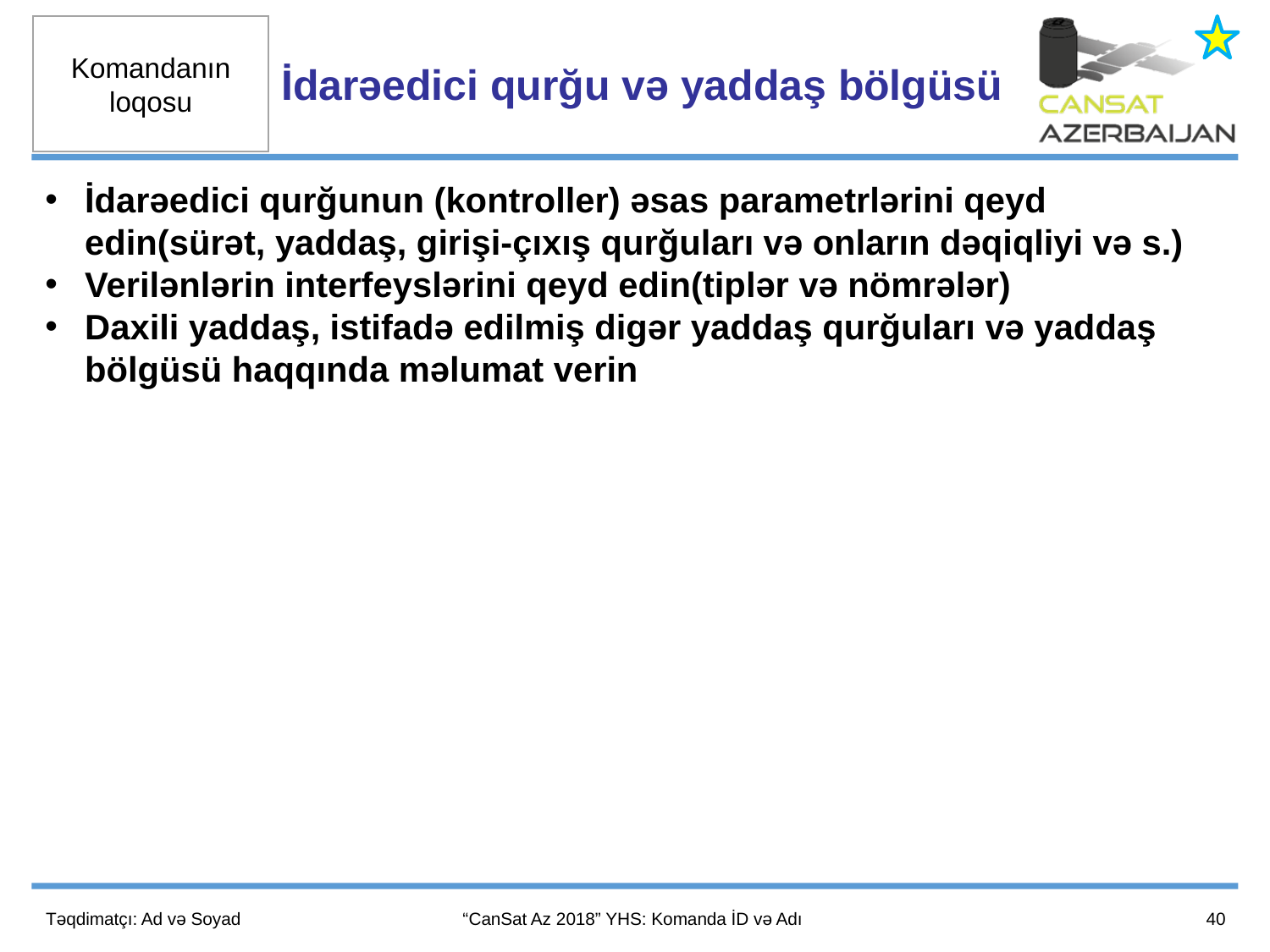

İdarəedici qurğu və yaddaş bölgüsü

İdarəedici qurğunun (kontroller) əsas parametrlərini qeyd edin(sürət, yaddaş, girişi-çıxış qurğuları və onların dəqiqliyi və s.)
Verilənlərin interfeyslərini qeyd edin(tiplər və nömrələr)
Daxili yaddaş, istifadə edilmiş digər yaddaş qurğuları və yaddaş bölgüsü haqqında məlumat verin
40
Təqdimatçı: Ad və Soyad
“CanSat Az 2018” YHS: Komanda İD və Adı